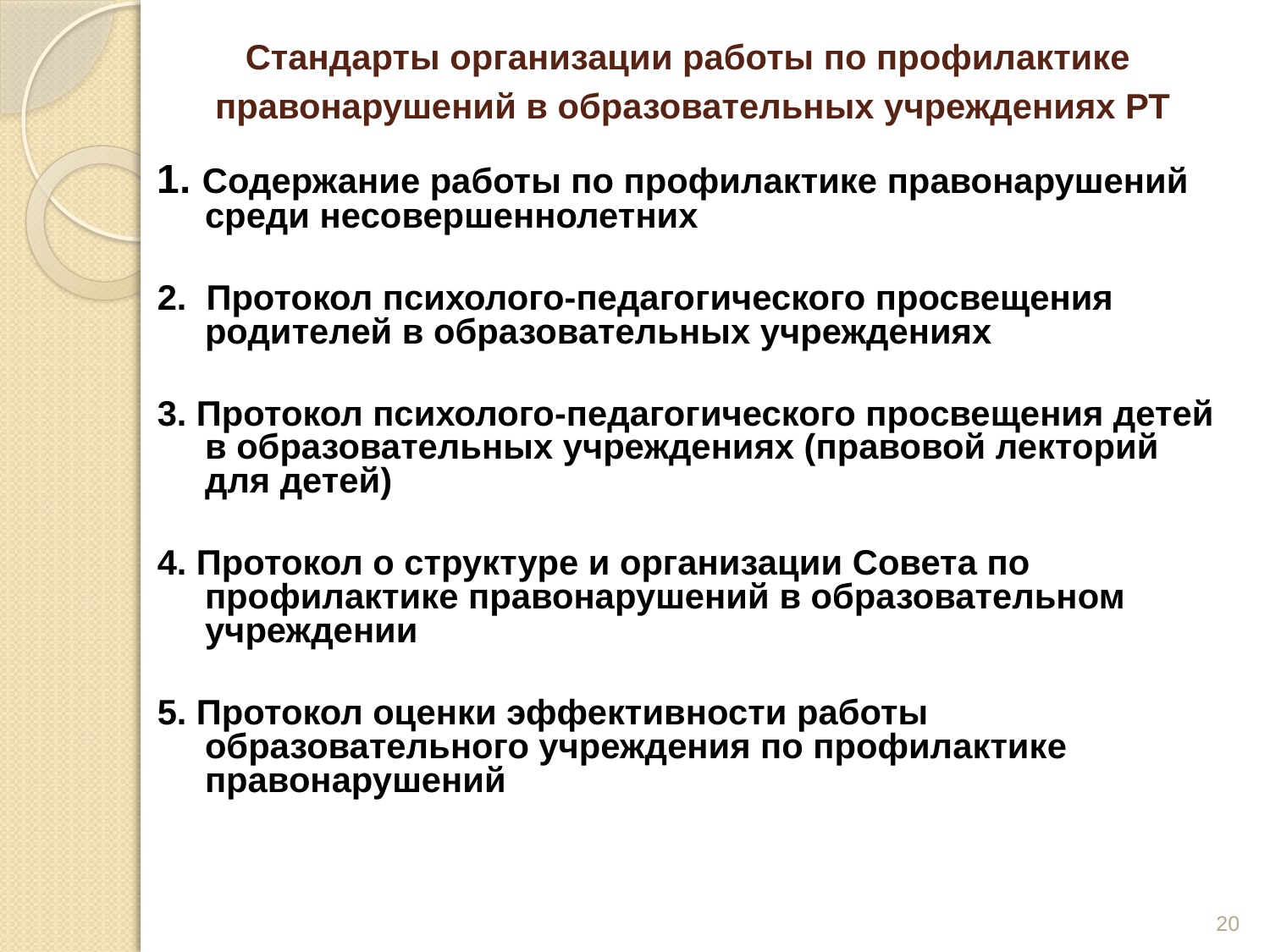

# Стандарты организации работы по профилактике  правонарушений в образовательных учреждениях РТ
1. Содержание работы по профилактике правонарушений среди несовершеннолетних

2.  Протокол психолого-педагогического просвещения родителей в образовательных учреждениях

3. Протокол психолого-педагогического просвещения детей в образовательных учреждениях (правовой лекторий для детей)

4. Протокол о структуре и организации Совета по     профилактике правонарушений в образовательном учреждении

5. Протокол оценки эффективности работы образовательного учреждения по профилактике правонарушений

20